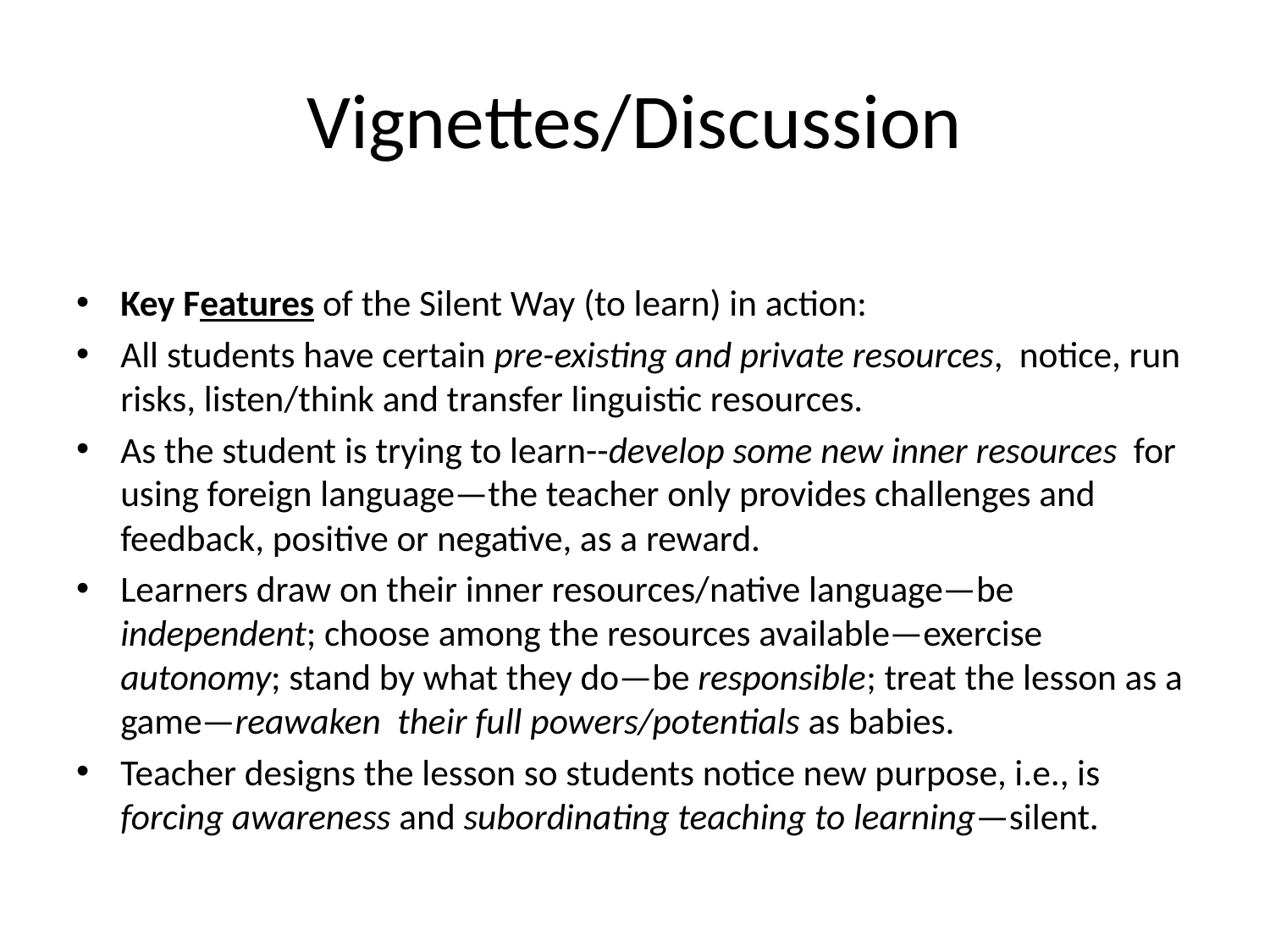

# Vignettes/Discussion

Key Features of the Silent Way (to learn) in action:
All students have certain pre-existing and private resources,  notice, run risks, listen/think and transfer linguistic resources.
As the student is trying to learn--develop some new inner resources  for using foreign language—the teacher only provides challenges and feedback, positive or negative, as a reward.
Learners draw on their inner resources/native language—be  independent; choose among the resources available—exercise  autonomy; stand by what they do—be responsible; treat the lesson as a game—reawaken  their full powers/potentials as babies.
Teacher designs the lesson so students notice new purpose, i.e., is forcing awareness and subordinating teaching to learning—silent.